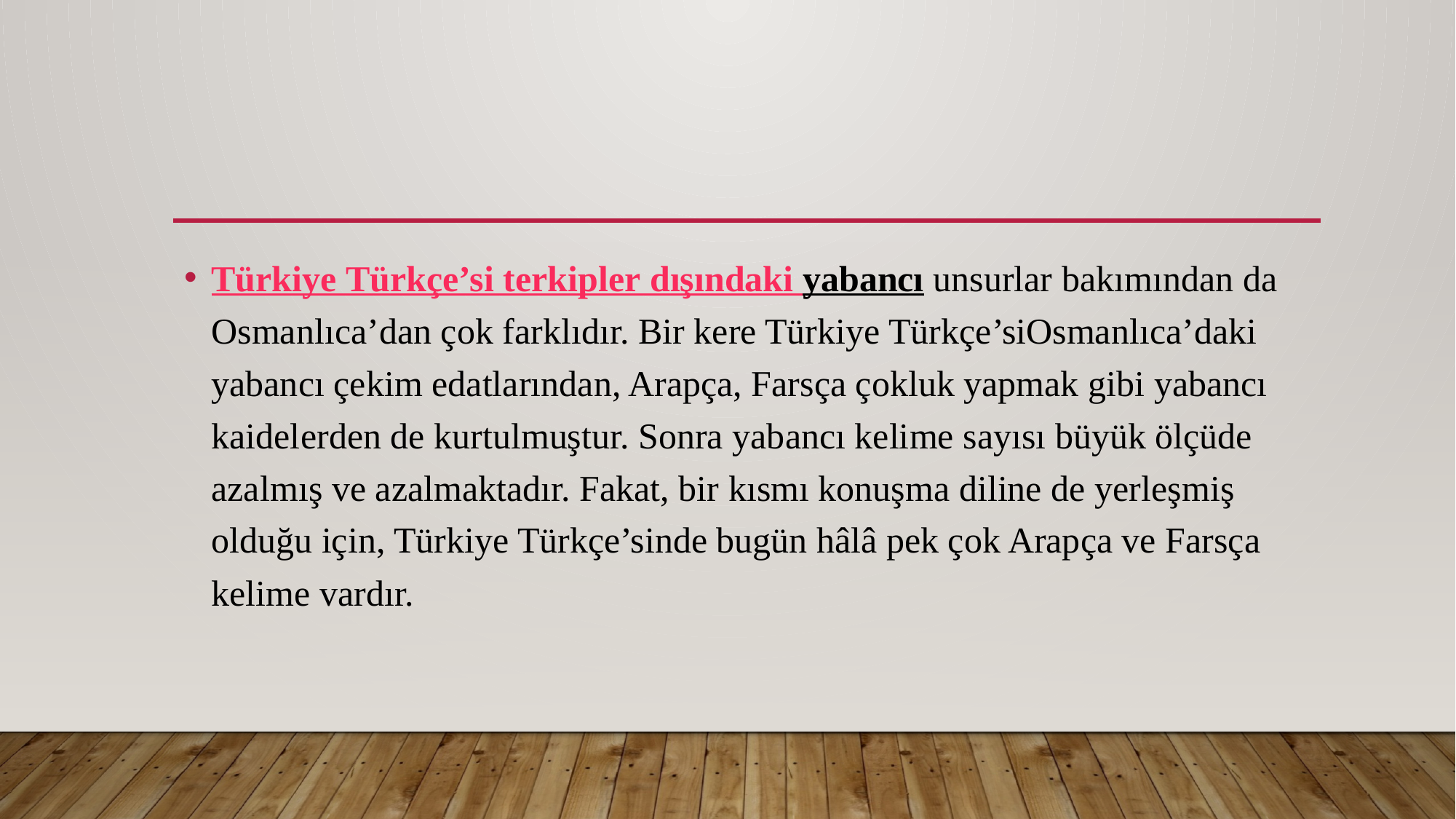

#
Türkiye Türkçe’si terkipler dışındaki yabancı unsurlar bakımından da Osmanlıca’dan çok farklıdır. Bir kere Türkiye Türkçe’siOsmanlıca’daki yabancı çekim edatlarından, Arapça, Farsça çokluk yapmak gibi yabancı kaidelerden de kurtulmuştur. Sonra yabancı kelime sayısı büyük ölçüde azalmış ve azalmaktadır. Fakat, bir kısmı konuşma diline de yerleşmiş olduğu için, Türkiye Türkçe’sinde bugün hâlâ pek çok Arapça ve Farsça kelime vardır.